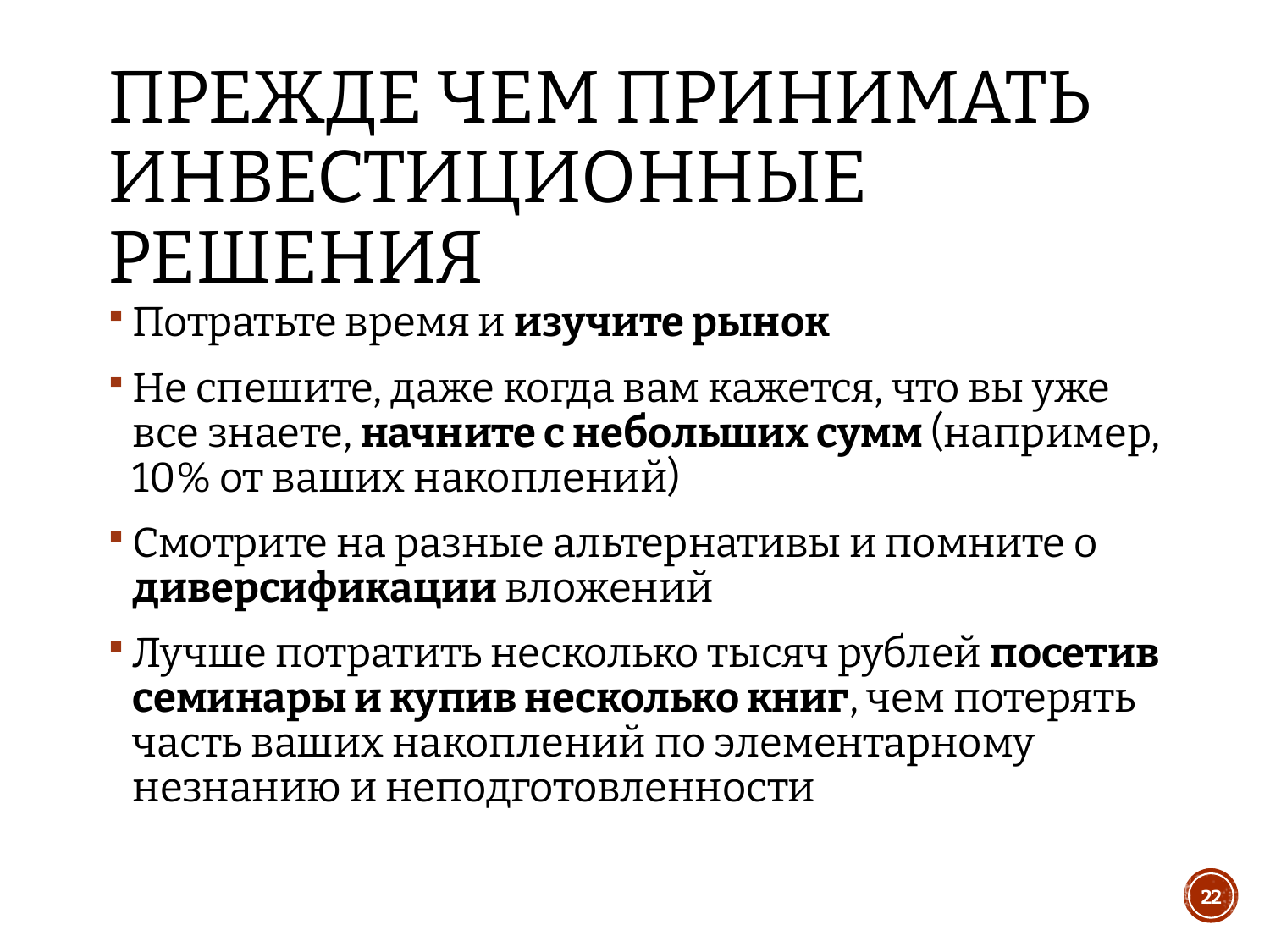

# Прежде чем принимать инвестиционные решения
Потратьте время и изучите рынок
Не спешите, даже когда вам кажется, что вы уже все знаете, начните с небольших сумм (например, 10% от ваших накоплений)
Смотрите на разные альтернативы и помните о диверсификации вложений
Лучше потратить несколько тысяч рублей посетив семинары и купив несколько книг, чем потерять часть ваших накоплений по элементарному незнанию и неподготовленности
22